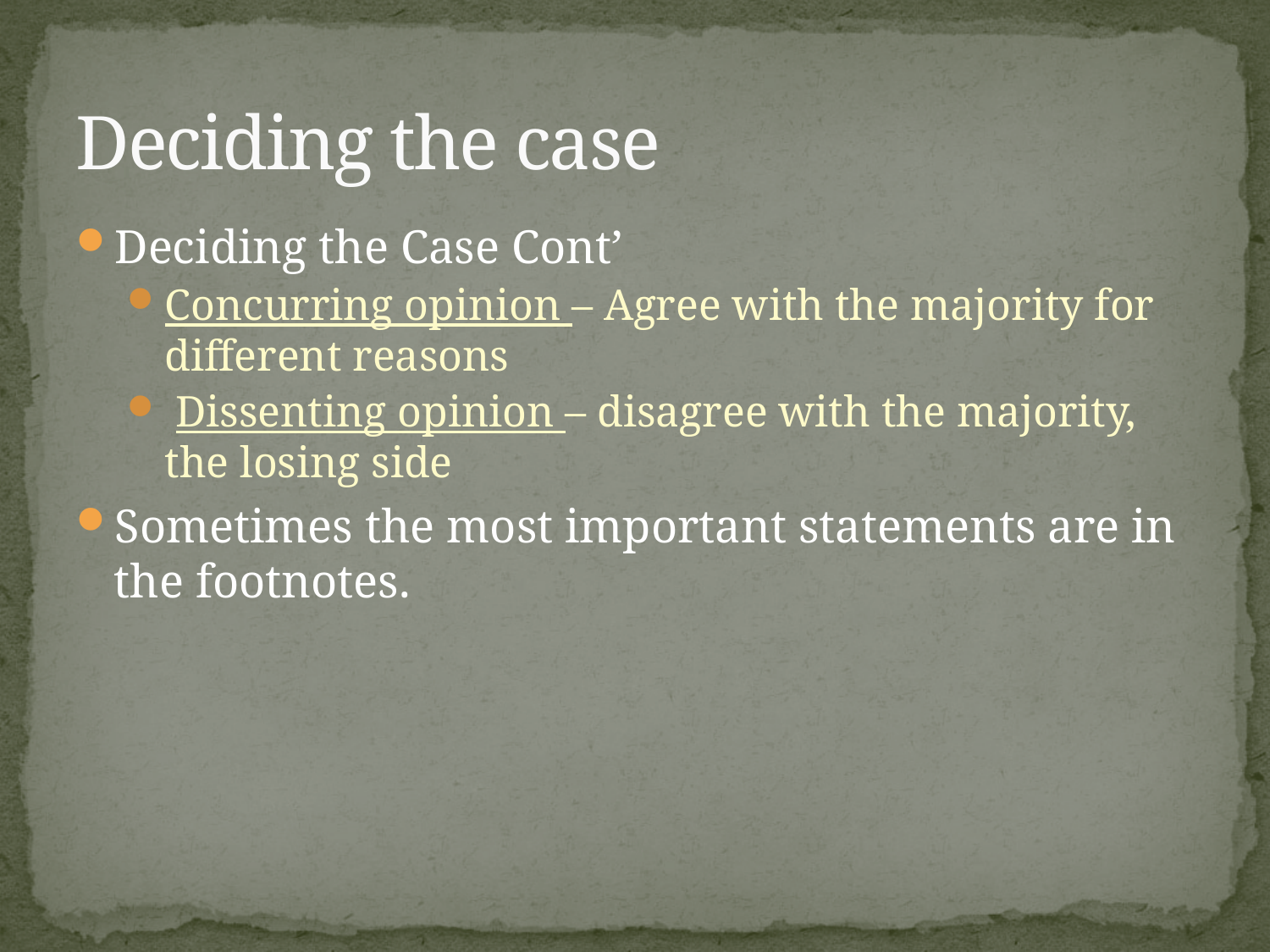

# Deciding the case
Deciding the Case Cont’
Concurring opinion – Agree with the majority for different reasons
 Dissenting opinion – disagree with the majority, the losing side
Sometimes the most important statements are in the footnotes.